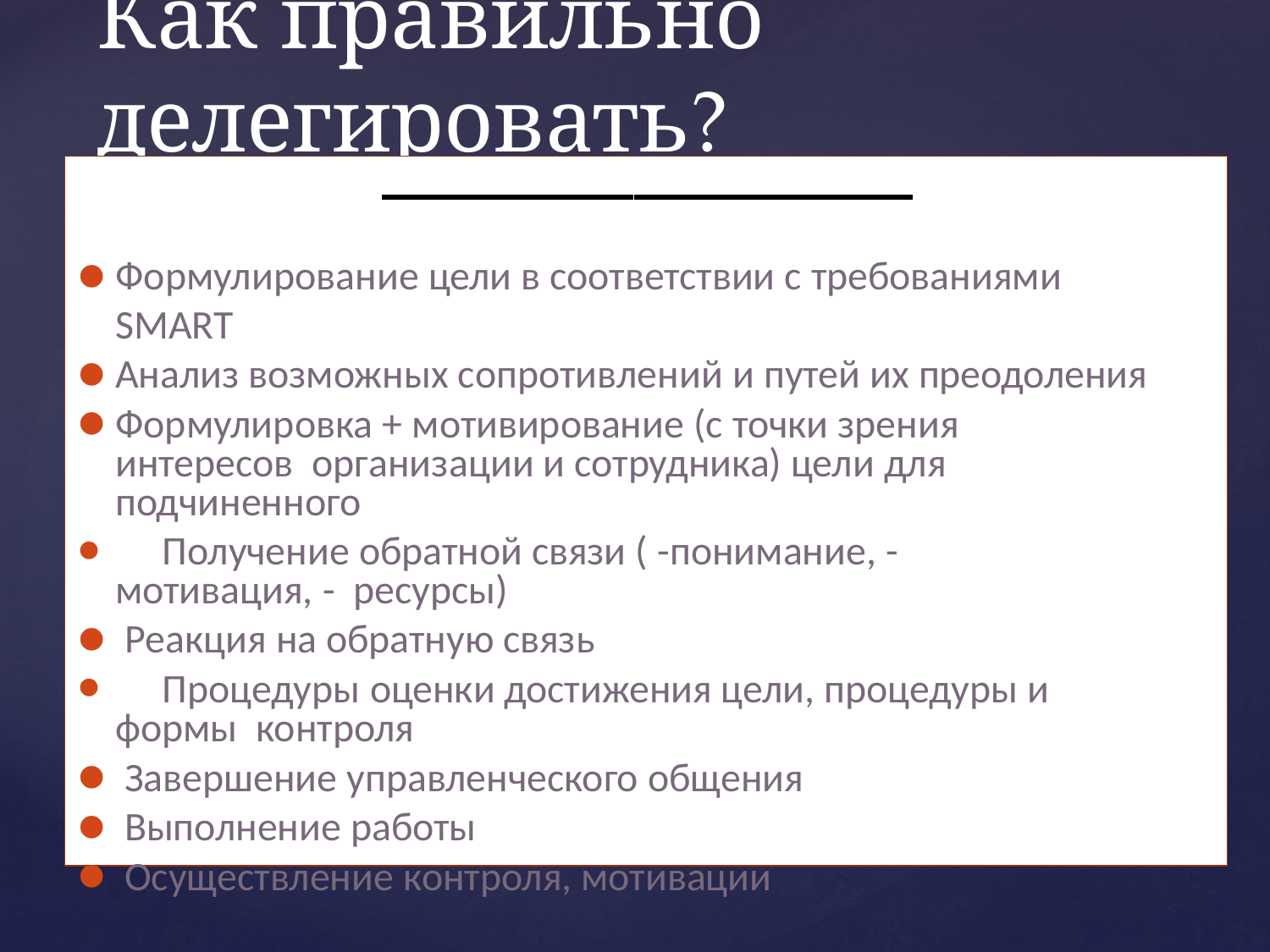

# Как правильно делегировать?
Инструкция по делегированию

Формулирование цели в соответствии с требованиями SMART
Анализ возможных сопротивлений и путей их преодоления
Формулировка + мотивирование (с точки зрения интересов  организации и сотрудника) цели для подчиненного
	Получение обратной связи ( -понимание, -мотивация, -  ресурсы)
Реакция на обратную связь
	Процедуры оценки достижения цели, процедуры и формы  контроля
Завершение управленческого общения
Выполнение работы
Осуществление контроля, мотивации